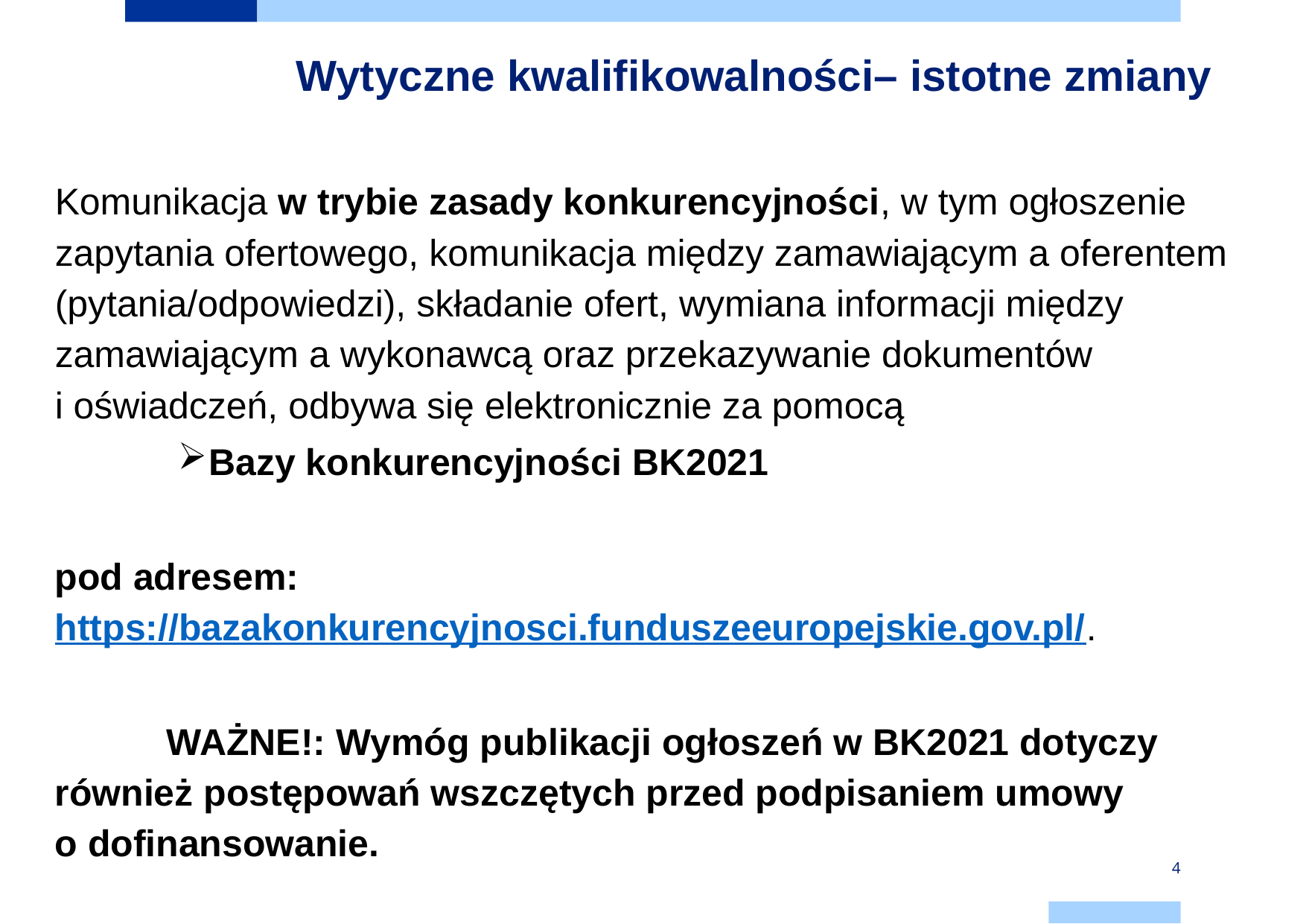

# Wytyczne kwalifikowalności– istotne zmiany
Komunikacja w trybie zasady konkurencyjności, w tym ogłoszenie zapytania ofertowego, komunikacja między zamawiającym a oferentem (pytania/odpowiedzi), składanie ofert, wymiana informacji między zamawiającym a wykonawcą oraz przekazywanie dokumentów
i oświadczeń, odbywa się elektronicznie za pomocą
Bazy konkurencyjności BK2021

pod adresem: https://bazakonkurencyjnosci.funduszeeuropejskie.gov.pl/.

	WAŻNE!: Wymóg publikacji ogłoszeń w BK2021 dotyczy 	również postępowań wszczętych przed podpisaniem umowy 	o dofinansowanie.

4